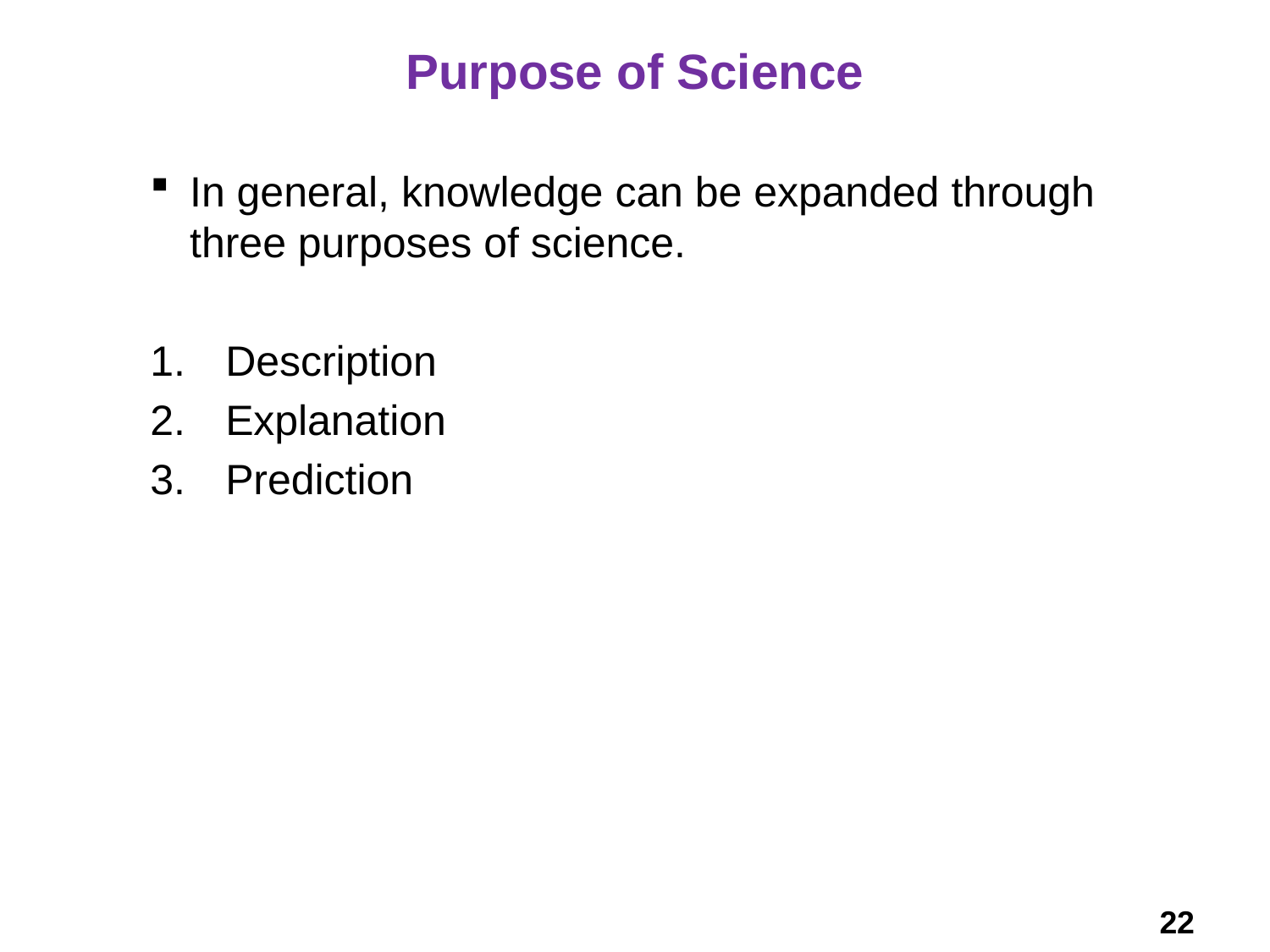

# Purpose of Science
In general, knowledge can be expanded through three purposes of science.

 Description
 Explanation
 Prediction